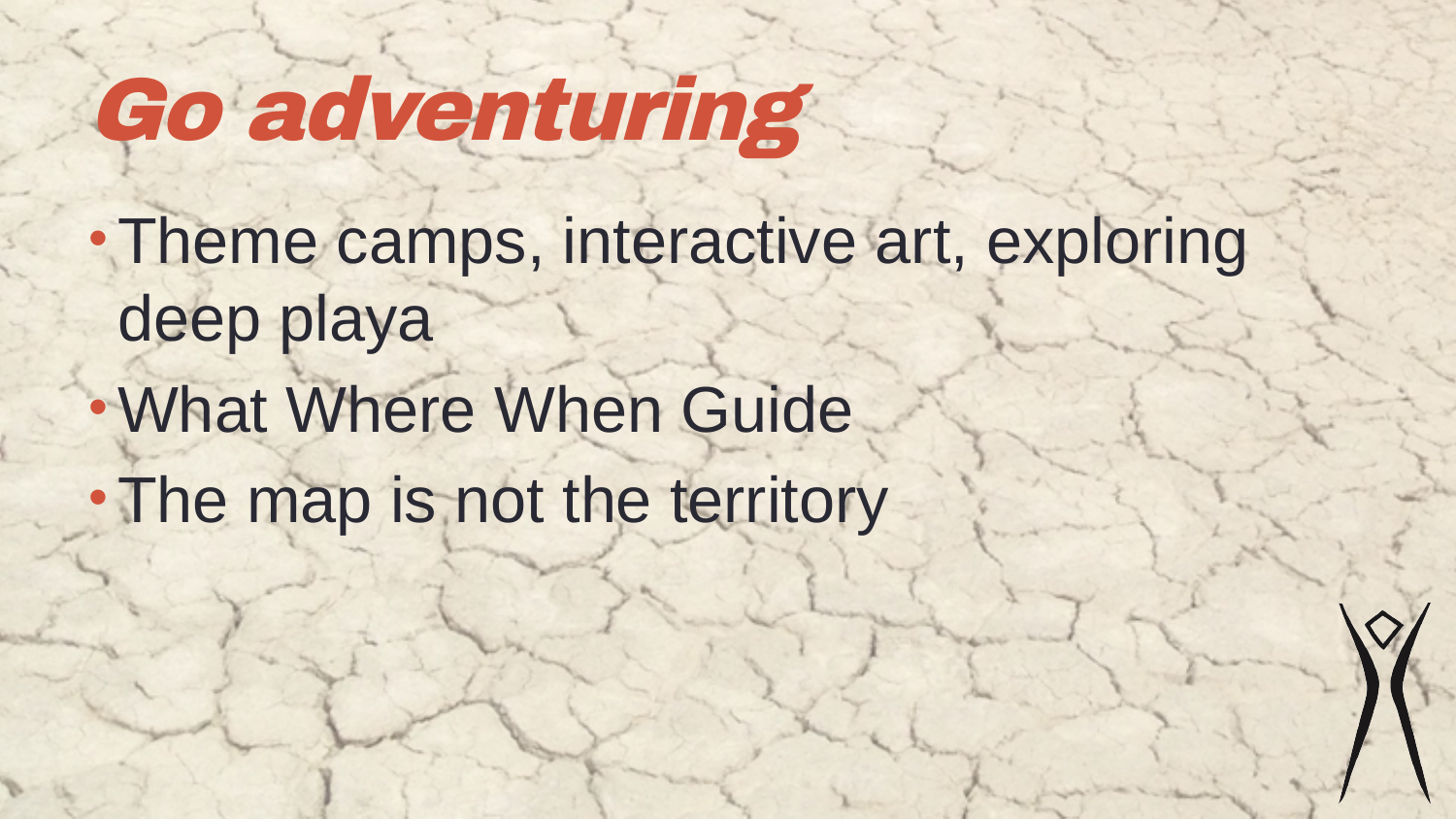

# Go adventuring
Theme camps, interactive art, exploring deep playa
What Where When Guide
The map is not the territory